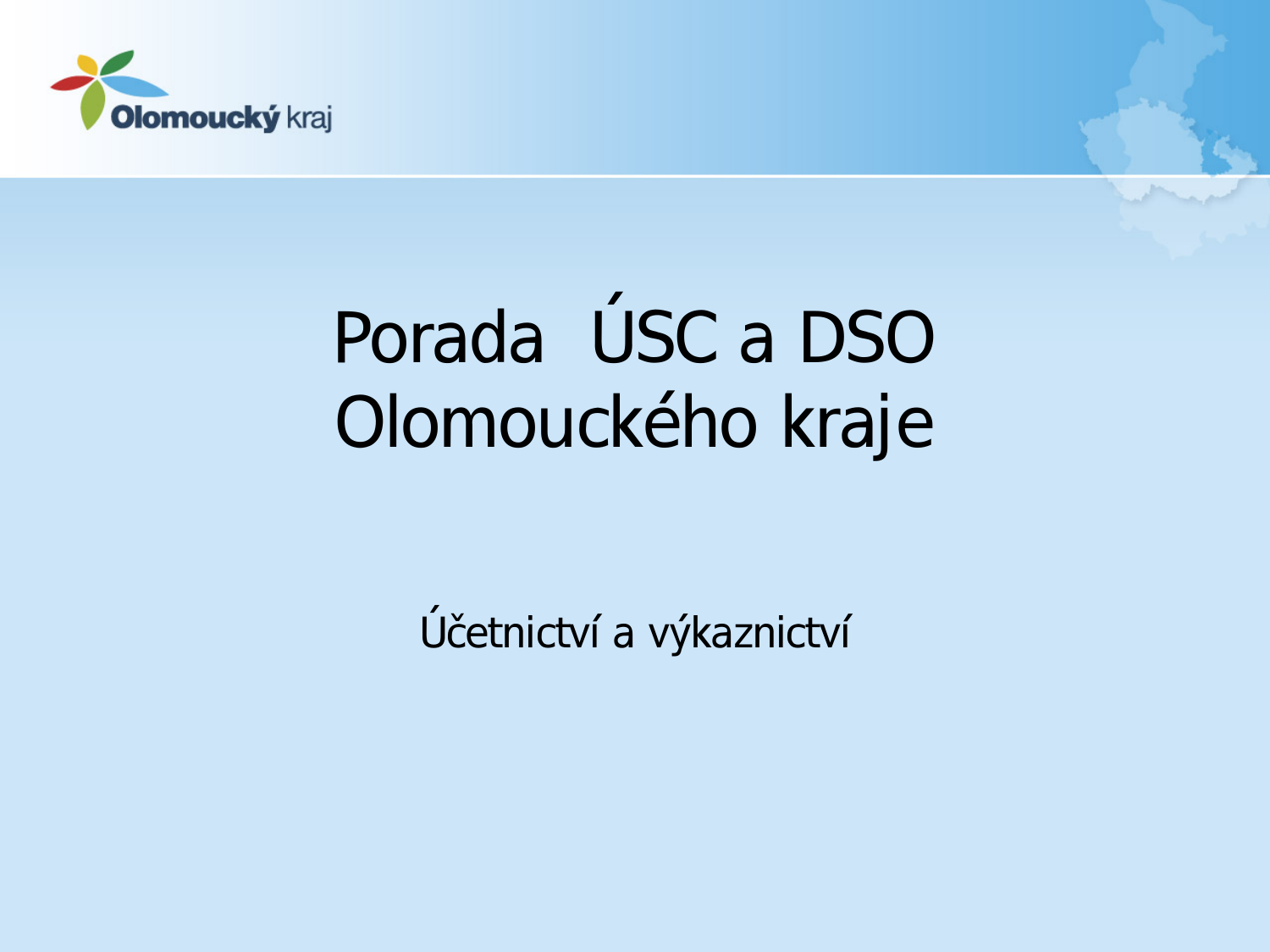

# Porada  ÚSC a DSO Olomouckého kraje

Účetnictví a výkaznictví